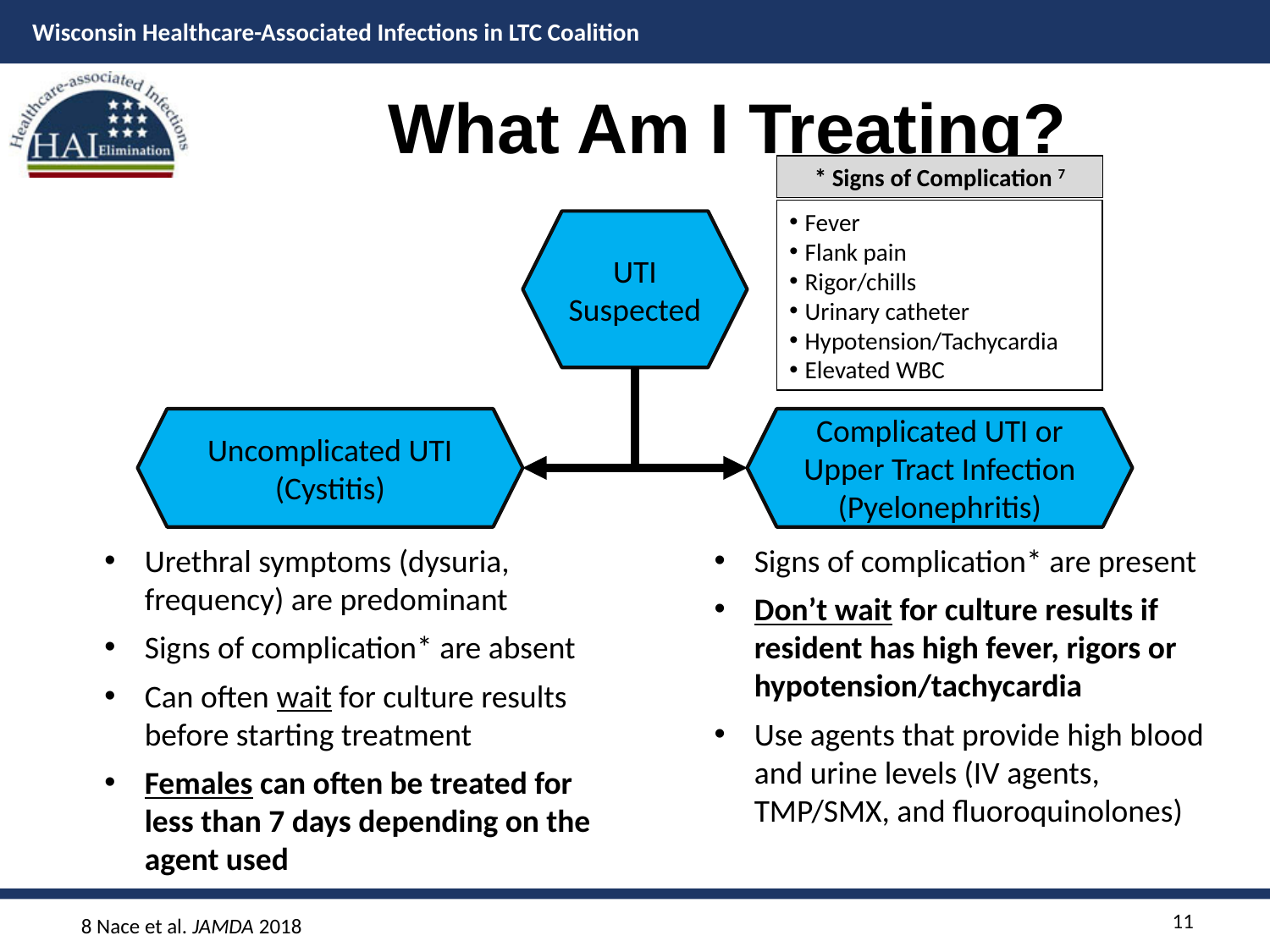

What Am I Treating?
* Signs of Complication 7
Fever
Flank pain
Rigor/chills
Urinary catheter
Hypotension/Tachycardia
Elevated WBC
UTI Suspected
Uncomplicated UTI (Cystitis)
Complicated UTI or Upper Tract Infection (Pyelonephritis)
Urethral symptoms (dysuria, frequency) are predominant
Signs of complication* are absent
Can often wait for culture results before starting treatment
Females can often be treated for less than 7 days depending on the agent used
Signs of complication* are present
Don’t wait for culture results if resident has high fever, rigors or hypotension/tachycardia
Use agents that provide high blood and urine levels (IV agents, TMP/SMX, and fluoroquinolones)
11
8 Nace et al. JAMDA 2018